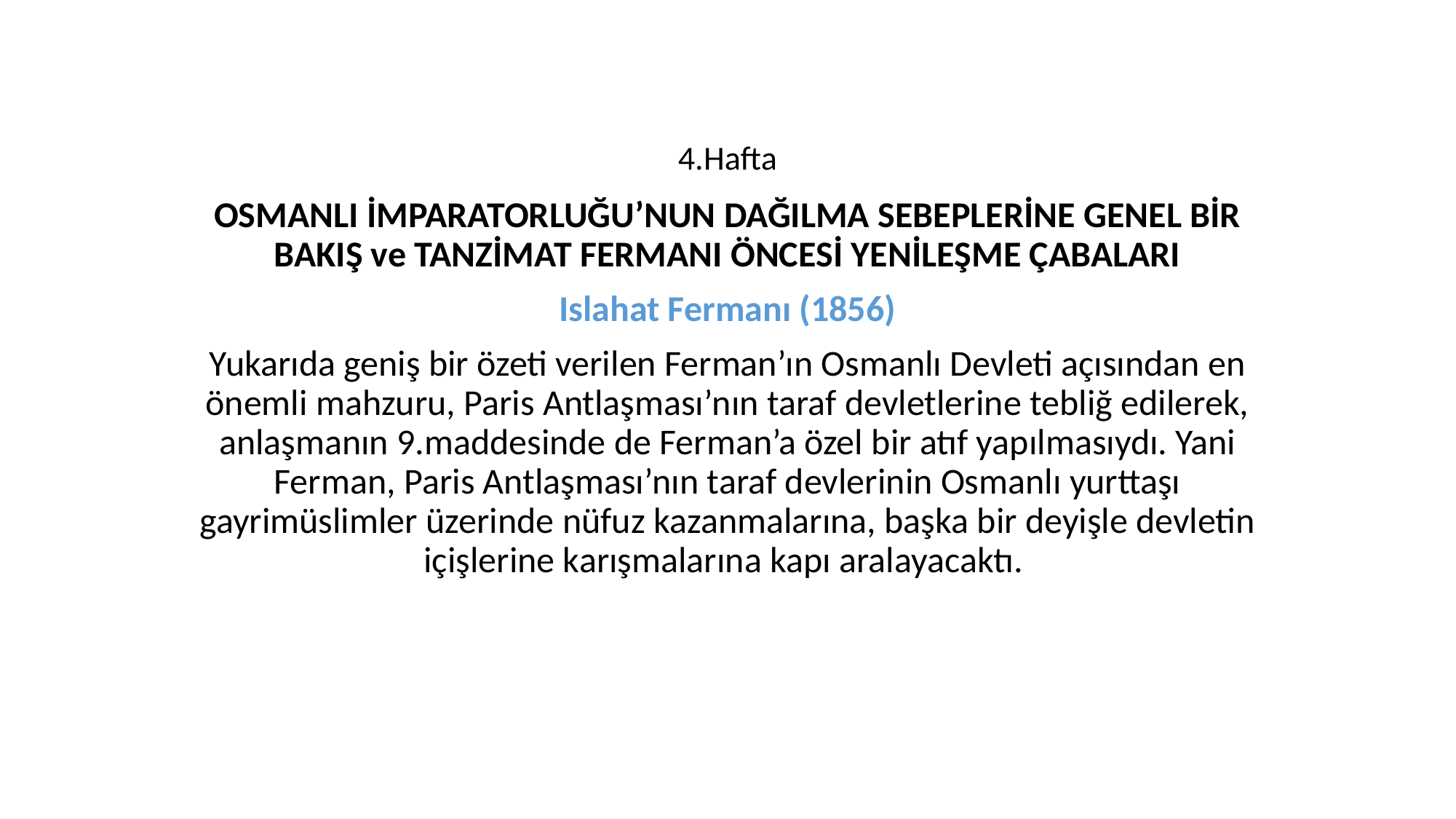

# 4.Hafta
OSMANLI İMPARATORLUĞU’NUN DAĞILMA SEBEPLERİNE GENEL BİR BAKIŞ ve TANZİMAT FERMANI ÖNCESİ YENİLEŞME ÇABALARI
Islahat Fermanı (1856)
Yukarıda geniş bir özeti verilen Ferman’ın Osmanlı Devleti açısından en önemli mahzuru, Paris Antlaşması’nın taraf devletlerine tebliğ edilerek, anlaşmanın 9.maddesinde de Ferman’a özel bir atıf yapılmasıydı. Yani Ferman, Paris Antlaşması’nın taraf devlerinin Osmanlı yurttaşı gayrimüslimler üzerinde nüfuz kazanmalarına, başka bir deyişle devletin içişlerine karışmalarına kapı aralayacaktı.